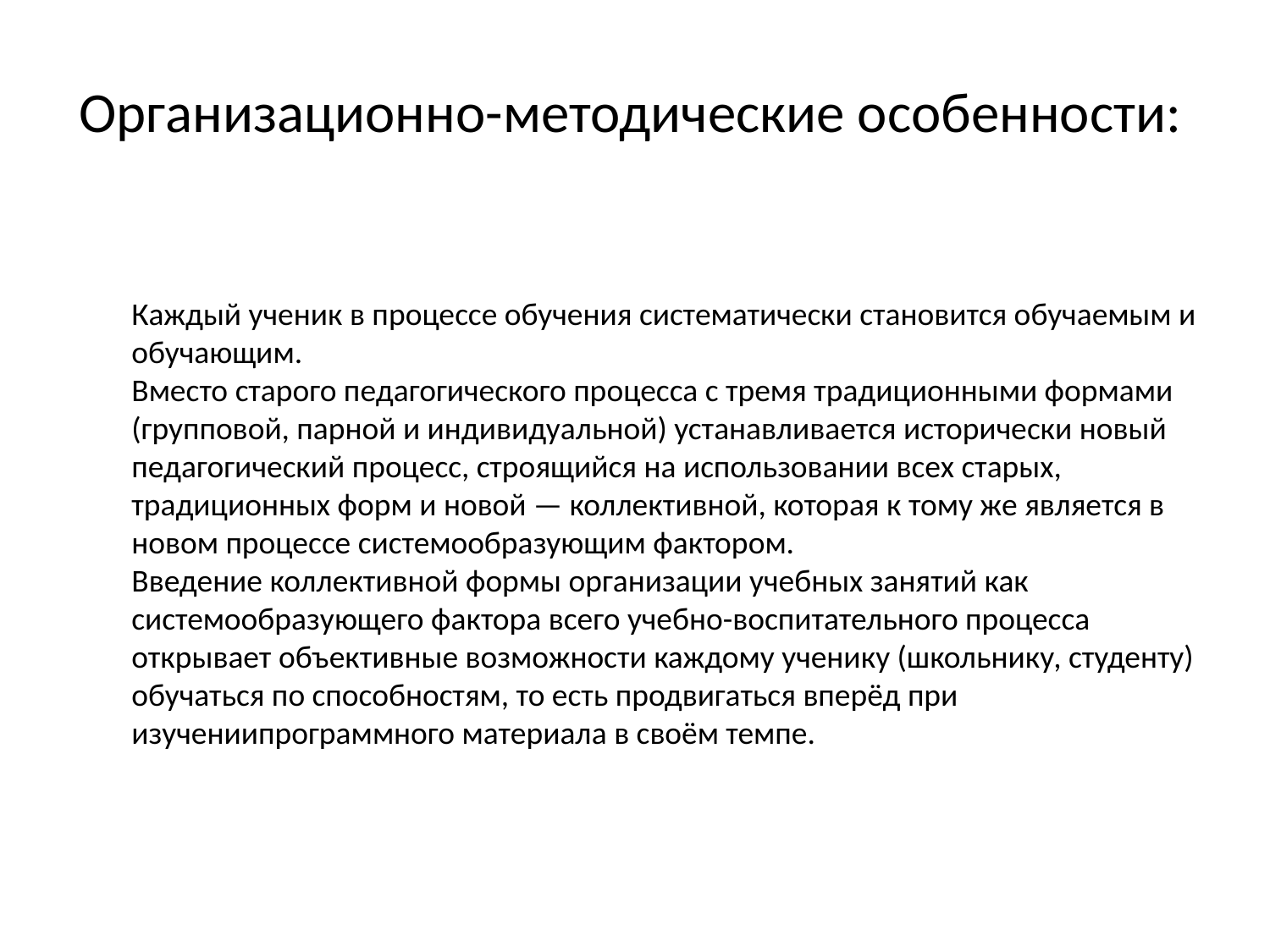

# Организационно-методические особенности:
Каждый ученик в процессе обучения систематически становится обучаемым и обучающим.
Вместо старого педагогического процесса с тремя традиционными формами (групповой, парной и индивидуальной) устанавливается исторически новый педагогический процесс, строящийся на использовании всех старых, традиционных форм и новой — коллективной, которая к тому же является в
новом процессе системообразующим фактором.
Введение коллективной формы организации учебных занятий как системообразующего фактора всего учебно-воспитательного процесса открывает объективные возможности каждому ученику (школьнику, студенту) обучаться по способностям, то есть продвигаться вперёд при изучениипрограммного материала в своём темпе.